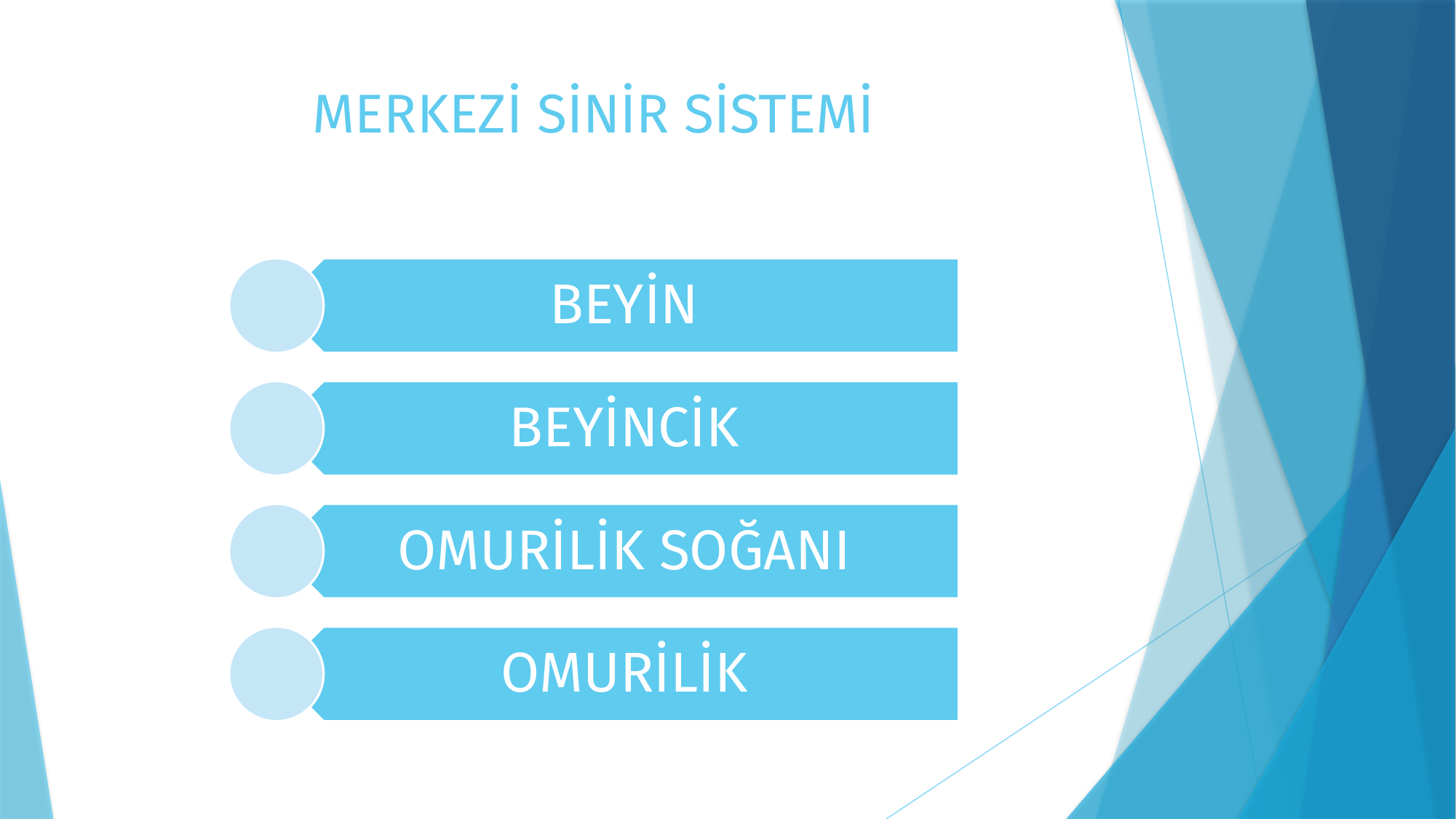

# MERKEZİ SİNİR SİSTEMİ
BEYİN
BEYİNCİK
OMURİLİK SOĞANI
OMURİLİK